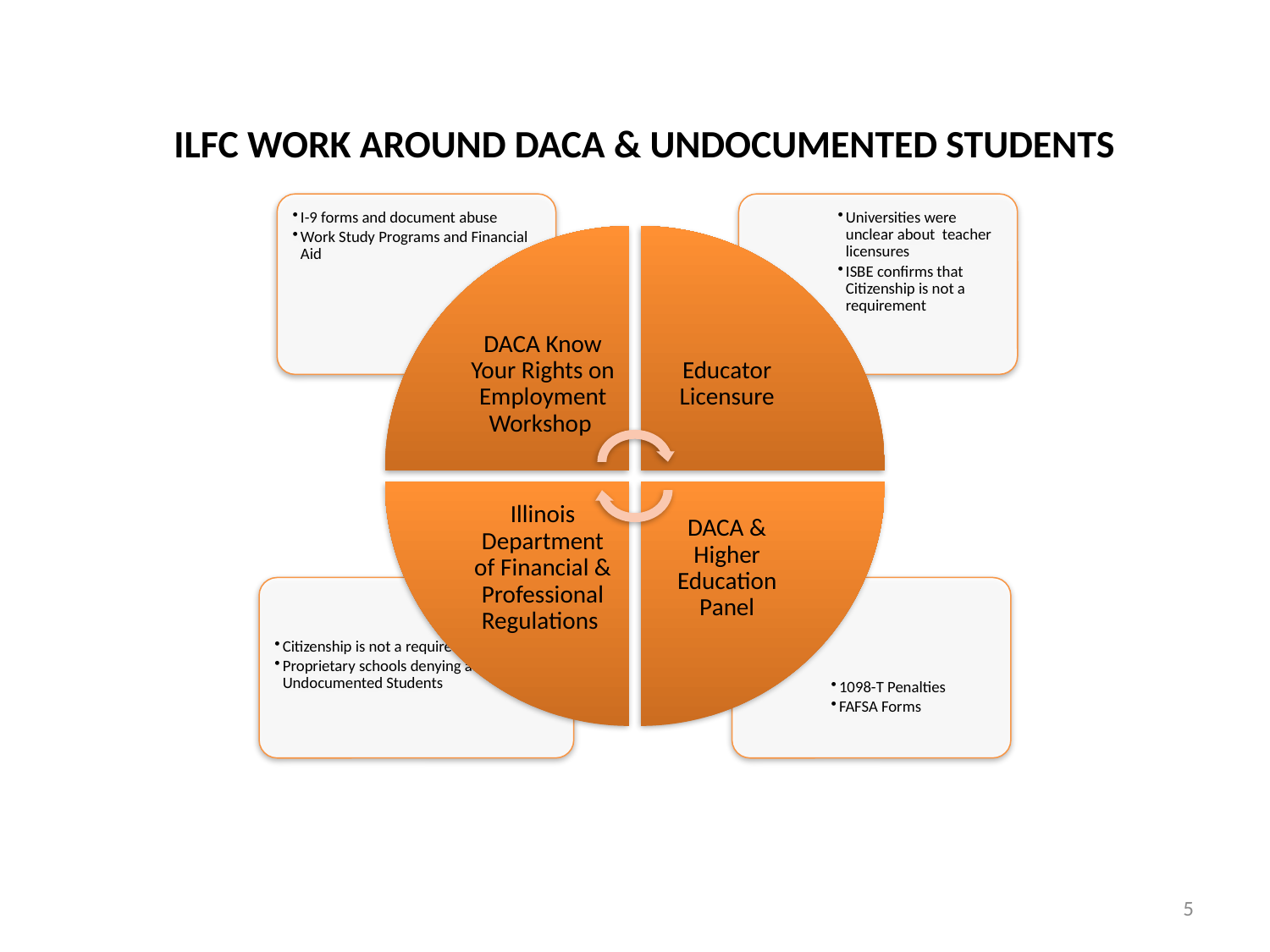

ILFC WORK AROUND DACA & UNDOCUMENTED STUDENTS

1098-T Penalties
FAFSA Forms
Citizenship is not a requirement
Proprietary schools denying admissions to Undocumented Students
Universities were unclear about  teacher licensures
ISBE confirms that Citizenship is not a requirement

I-9 forms and document abuse
Work Study Programs and Financial Aid
DACA Know Your Rights on Employment Workshop
Educator Licensure
DACA & Higher Education Panel
Illinois Department of Financial & Professional Regulations

5